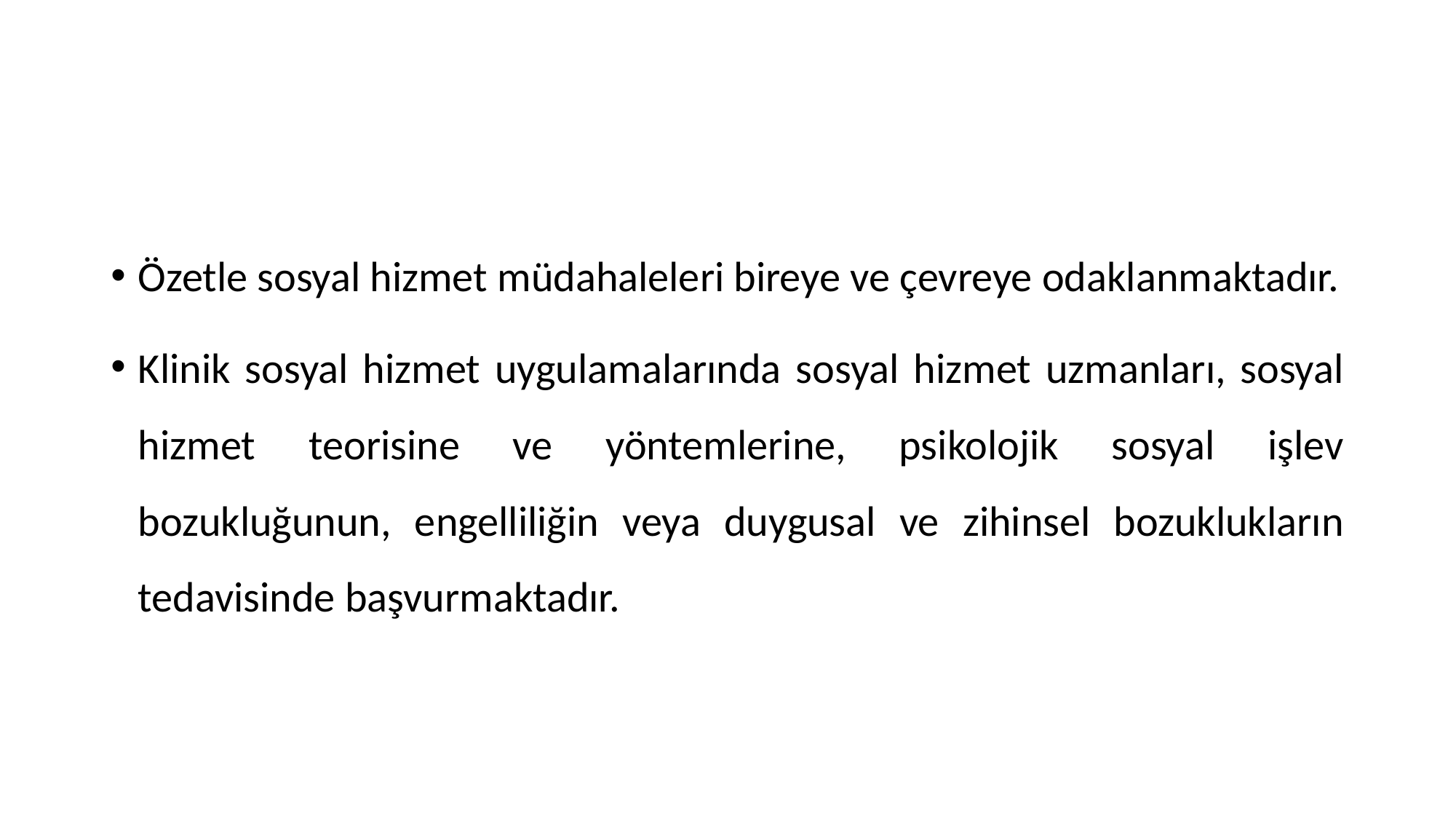

#
Özetle sosyal hizmet müdahaleleri bireye ve çevreye odaklanmaktadır.
Klinik sosyal hizmet uygulamalarında sosyal hizmet uzmanları, sosyal hizmet teorisine ve yöntemlerine, psikolojik sosyal işlev bozukluğunun, engelliliğin veya duygusal ve zihinsel bozuklukların tedavisinde başvurmaktadır.